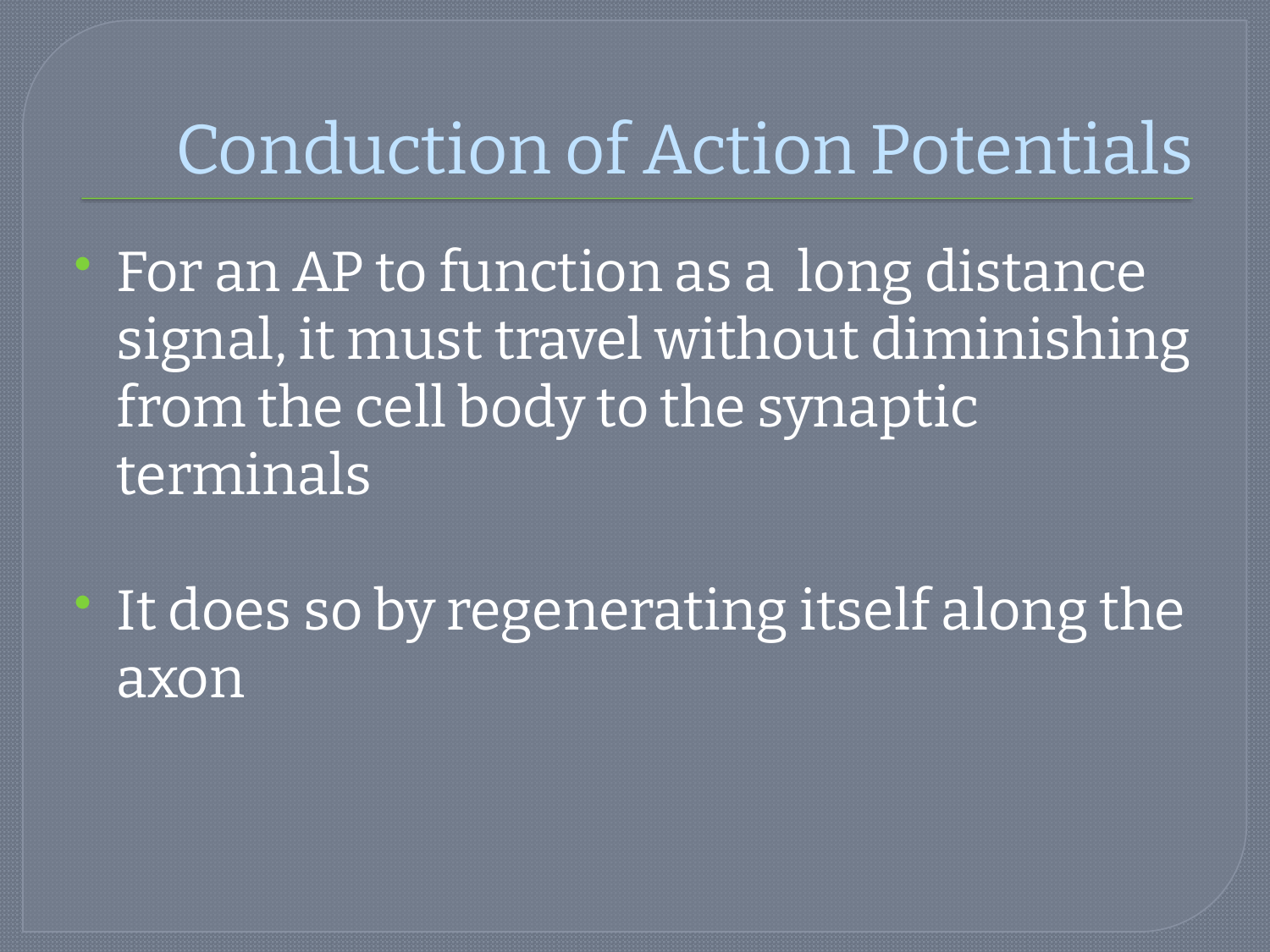

# Conduction of Action Potentials
For an AP to function as a  long distance signal, it must travel without diminishing from the cell body to the synaptic terminals

It does so by regenerating itself along the axon